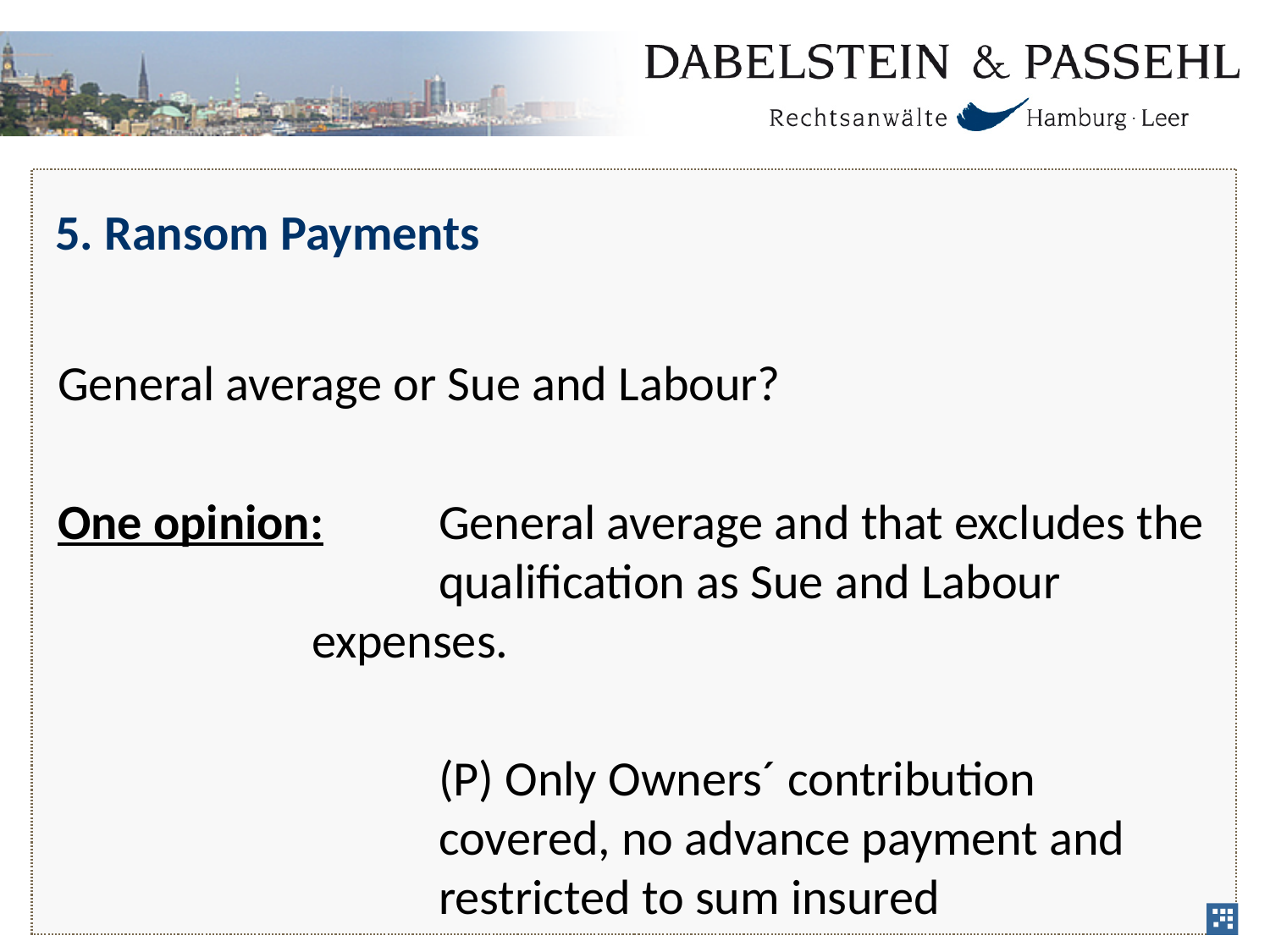

# 5. Ransom Payments

General average or Sue and Labour?

One opinion:	General average and that excludes the 			qualification as Sue and Labour 				expenses.

			(P) Only Owners´ contribution 					covered, no advance payment and 				restricted to sum insured